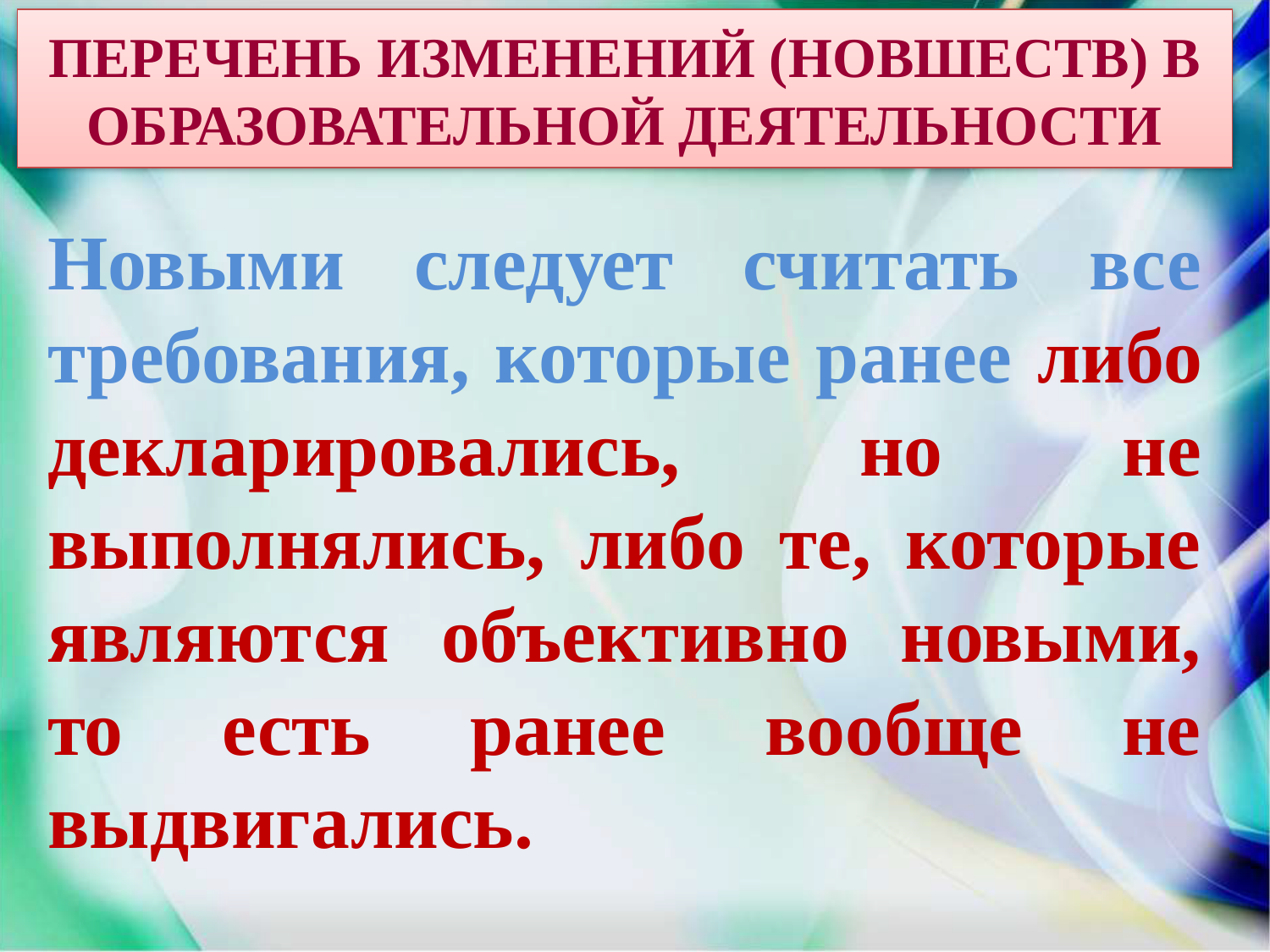

# ПЕРЕЧЕНЬ ИЗМЕНЕНИЙ (НОВШЕСТВ) В ОБРАЗОВАТЕЛЬНОЙ ДЕЯТЕЛЬНОСТИ
Новыми следует считать все требования, которые ранее либо декларировались, но не выполнялись, либо те, которые являются объективно новыми, то есть ранее вообще не выдвигались.